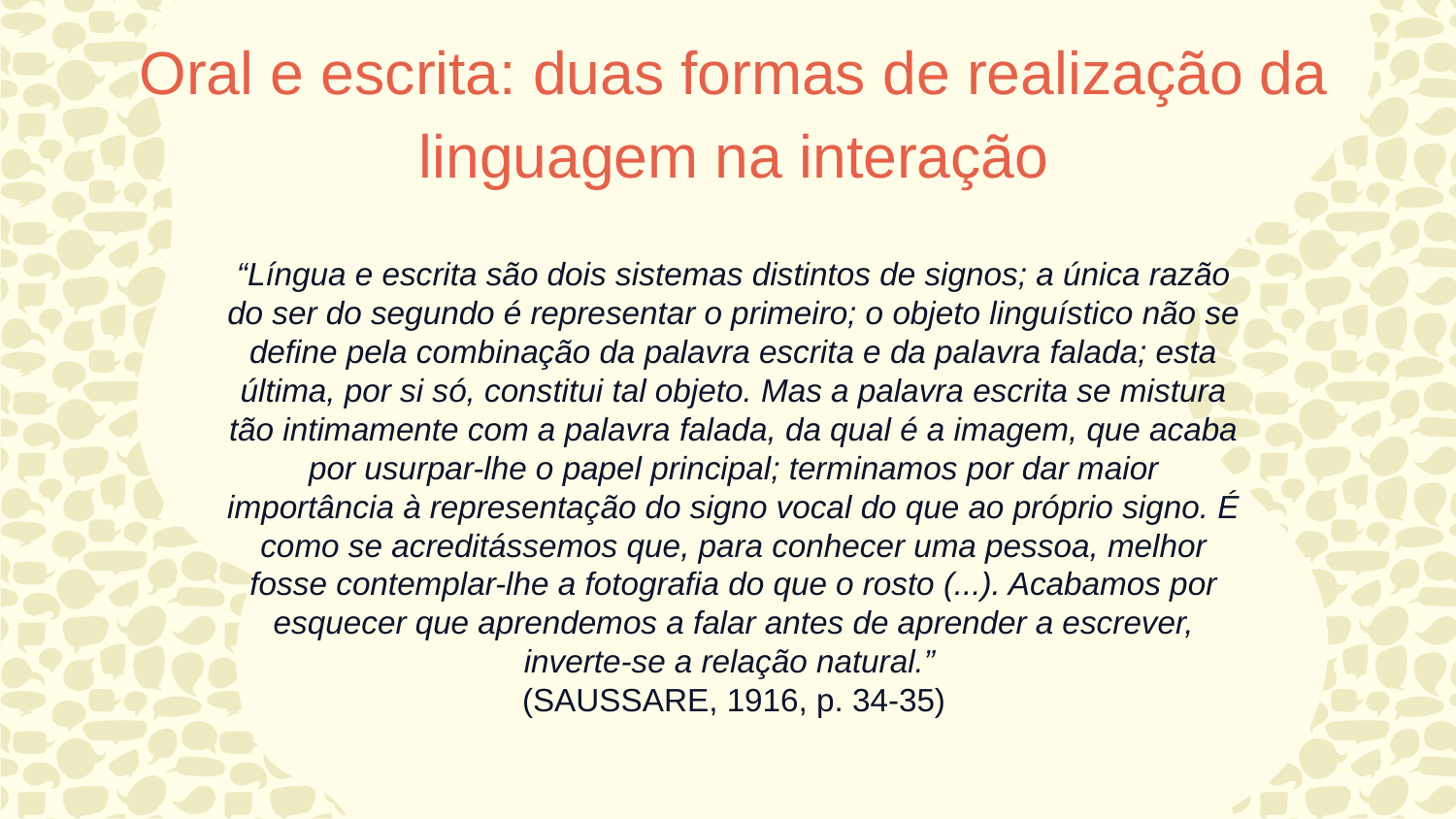

Oral e escrita: duas formas de realização da linguagem na interação
“Língua e escrita são dois sistemas distintos de signos; a única razão do ser do segundo é representar o primeiro; o objeto linguístico não se define pela combinação da palavra escrita e da palavra falada; esta última, por si só, constitui tal objeto. Mas a palavra escrita se mistura tão intimamente com a palavra falada, da qual é a imagem, que acaba por usurpar-lhe o papel principal; terminamos por dar maior importância à representação do signo vocal do que ao próprio signo. É como se acreditássemos que, para conhecer uma pessoa, melhor fosse contemplar-lhe a fotografia do que o rosto (...). Acabamos por esquecer que aprendemos a falar antes de aprender a escrever, inverte-se a relação natural.”
(SAUSSARE, 1916, p. 34-35)